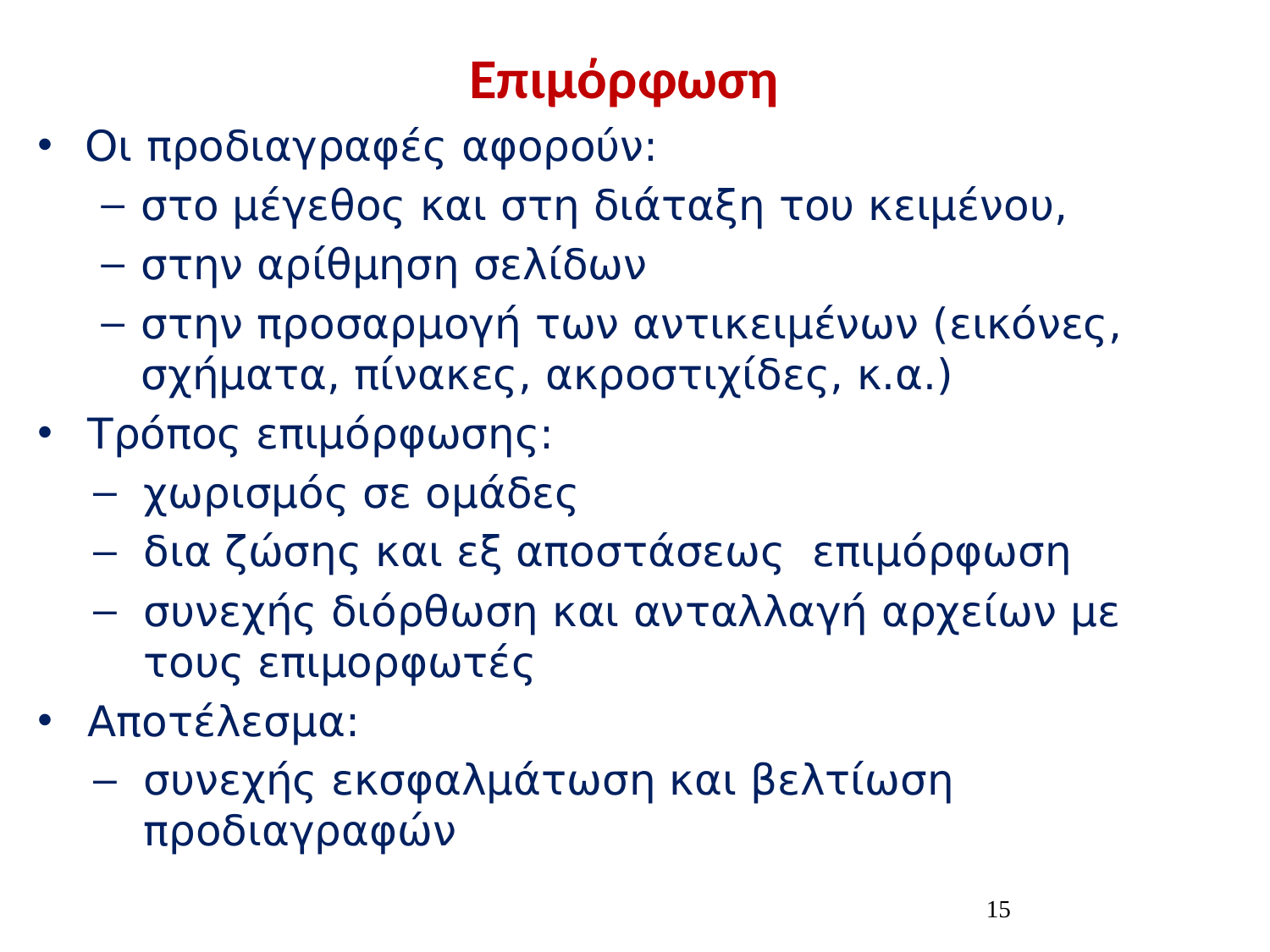

Επιμόρφωση
Οι προδιαγραφές αφορούν:
στο μέγεθος και στη διάταξη του κειμένου,
στην αρίθμηση σελίδων
στην προσαρμογή των αντικειμένων (εικόνες, σχήματα, πίνακες, ακροστιχίδες, κ.α.)
Τρόπος επιμόρφωσης:
χωρισμός σε ομάδες
δια ζώσης και εξ αποστάσεως  επιμόρφωση
συνεχής διόρθωση και ανταλλαγή αρχείων με τους επιμορφωτές
Αποτέλεσμα:
συνεχής εκσφαλμάτωση και βελτίωση προδιαγραφών
15